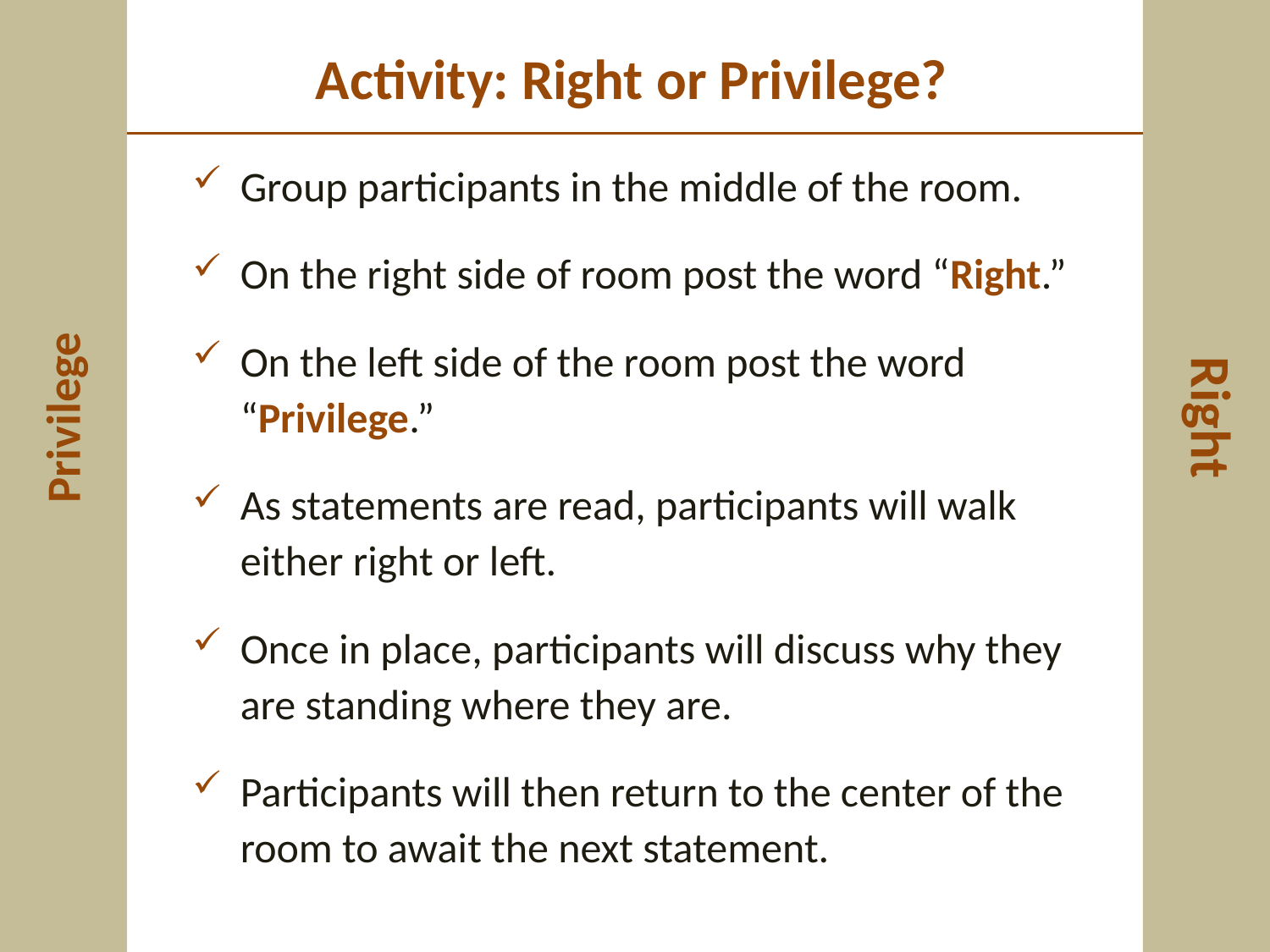

# Activity: Right or Privilege?
Group participants in the middle of the room.
On the right side of room post the word “Right.”
On the left side of the room post the word “Privilege.”
As statements are read, participants will walk either right or left.
Once in place, participants will discuss why they are standing where they are.
Participants will then return to the center of the room to await the next statement.
Privilege
Right